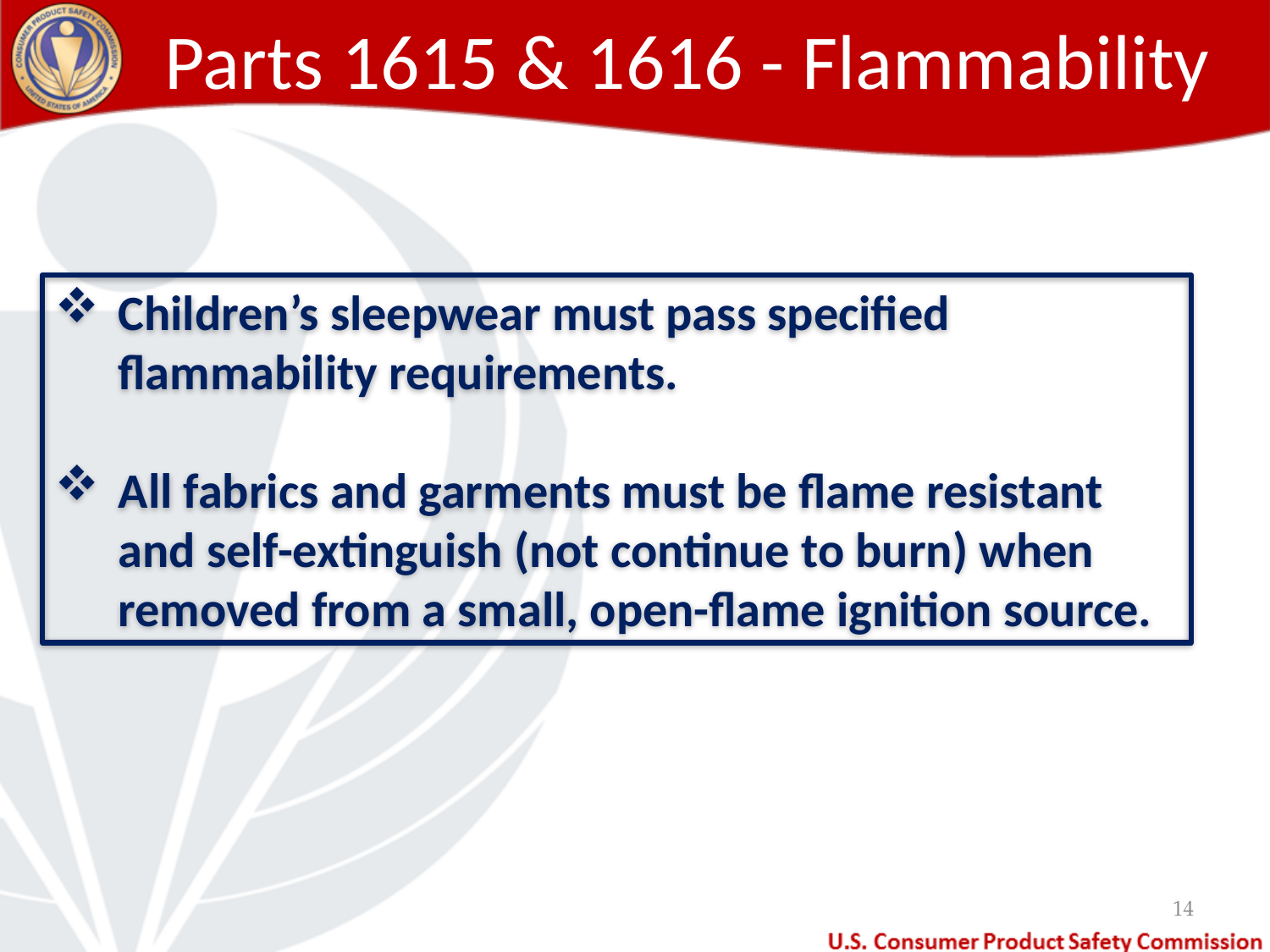

# Parts 1615 & 1616 - Flammability
Children’s sleepwear must pass specified flammability requirements.

All fabrics and garments must be flame resistant and self-extinguish (not continue to burn) when removed from a small, open-flame ignition source.
14